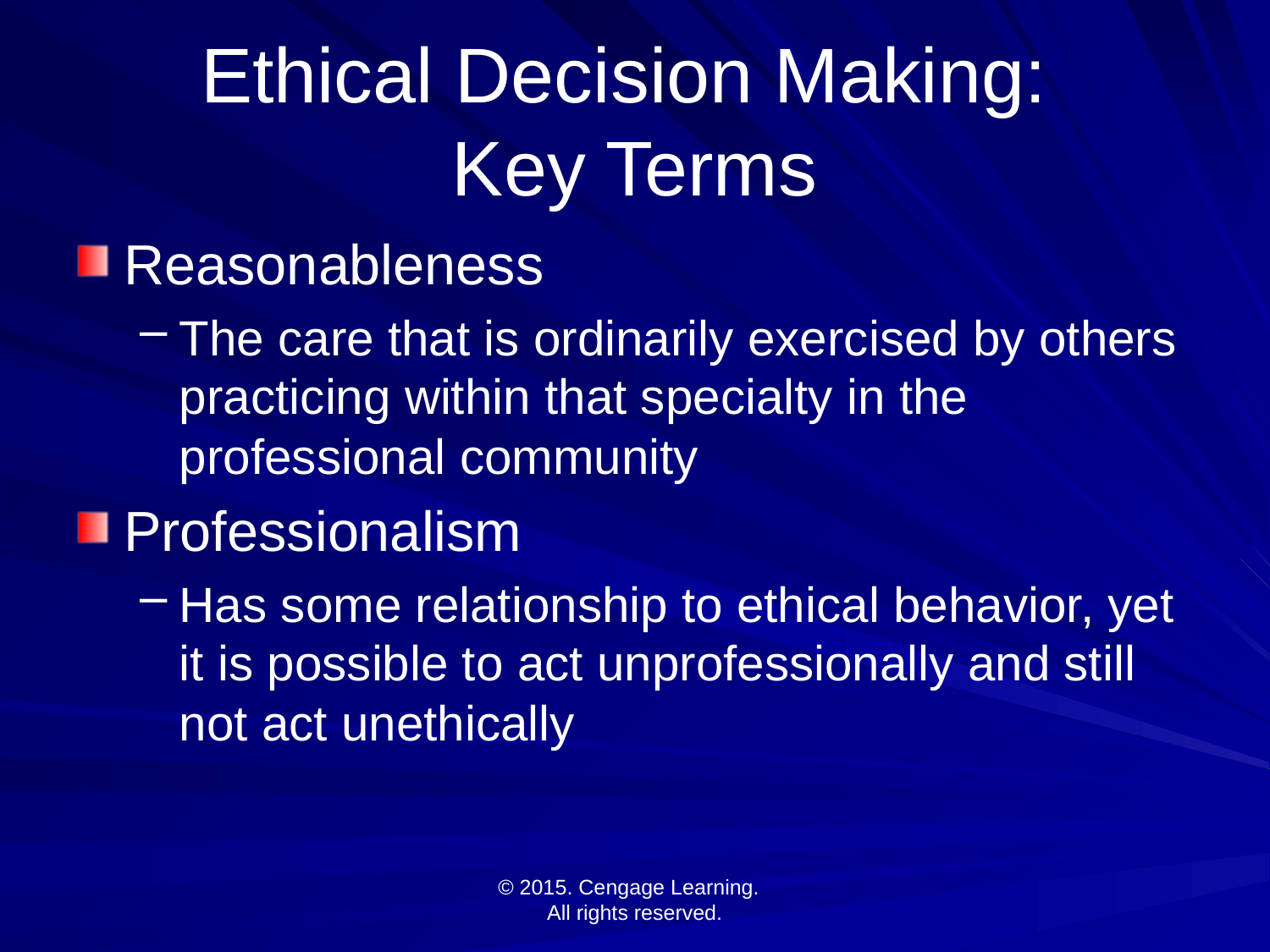

# Ethical Decision Making: Key Terms
Reasonableness
The care that is ordinarily exercised by others practicing within that specialty in the professional community
Professionalism
Has some relationship to ethical behavior, yet it is possible to act unprofessionally and still not act unethically
© 2015. Cengage Learning.
All rights reserved.